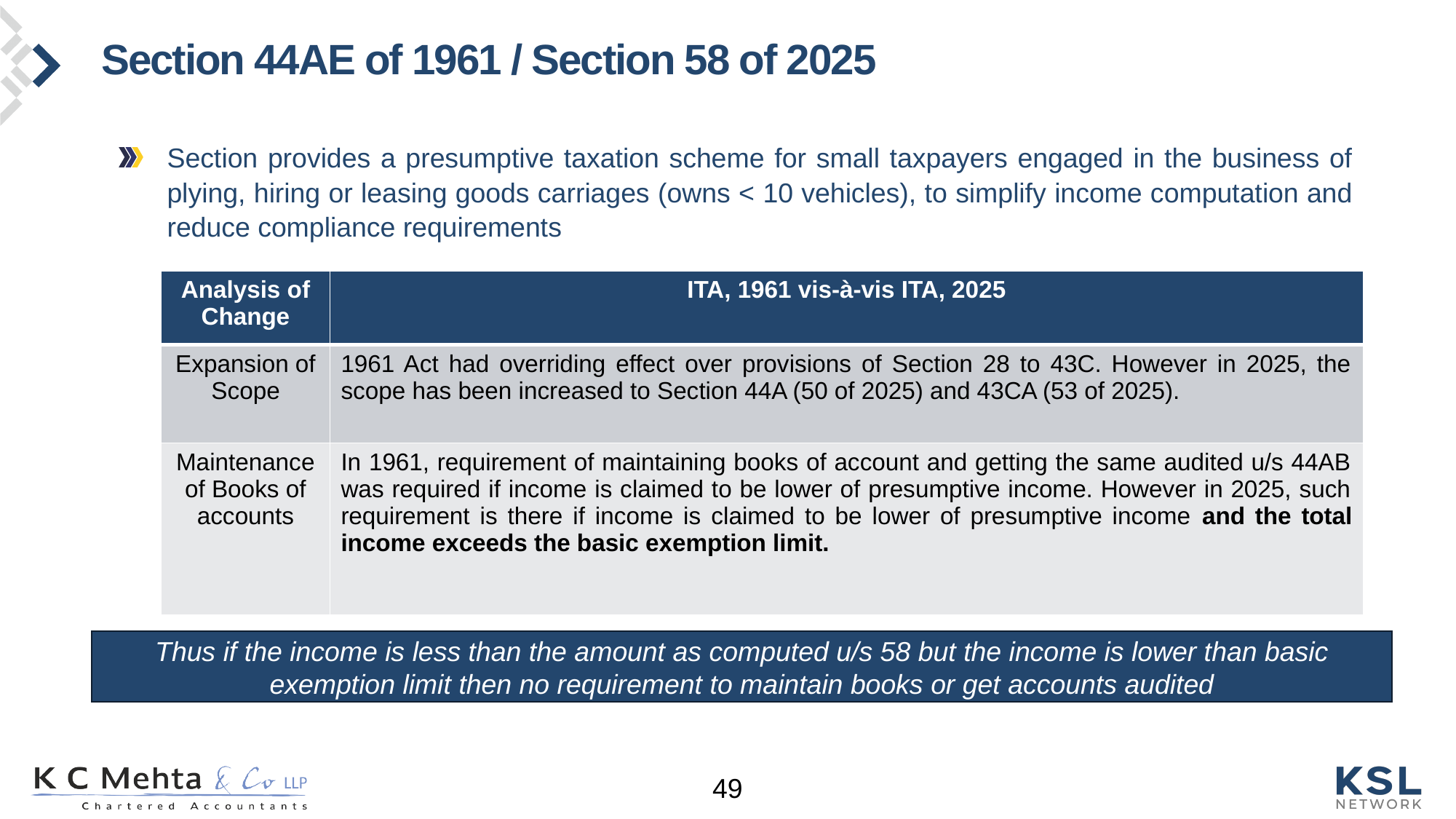

# Section 44AE of 1961 / Section 58 of 2025
Section provides a presumptive taxation scheme for small taxpayers engaged in the business of plying, hiring or leasing goods carriages (owns < 10 vehicles), to simplify income computation and reduce compliance requirements
| Analysis of Change | ITA, 1961 vis-à-vis ITA, 2025 |
| --- | --- |
| Expansion of Scope | 1961 Act had overriding effect over provisions of Section 28 to 43C. However in 2025, the scope has been increased to Section 44A (50 of 2025) and 43CA (53 of 2025). |
| Maintenance of Books of accounts | In 1961, requirement of maintaining books of account and getting the same audited u/s 44AB was required if income is claimed to be lower of presumptive income. However in 2025, such requirement is there if income is claimed to be lower of presumptive income and the total income exceeds the basic exemption limit. |
Thus if the income is less than the amount as computed u/s 58 but the income is lower than basic exemption limit then no requirement to maintain books or get accounts audited
49